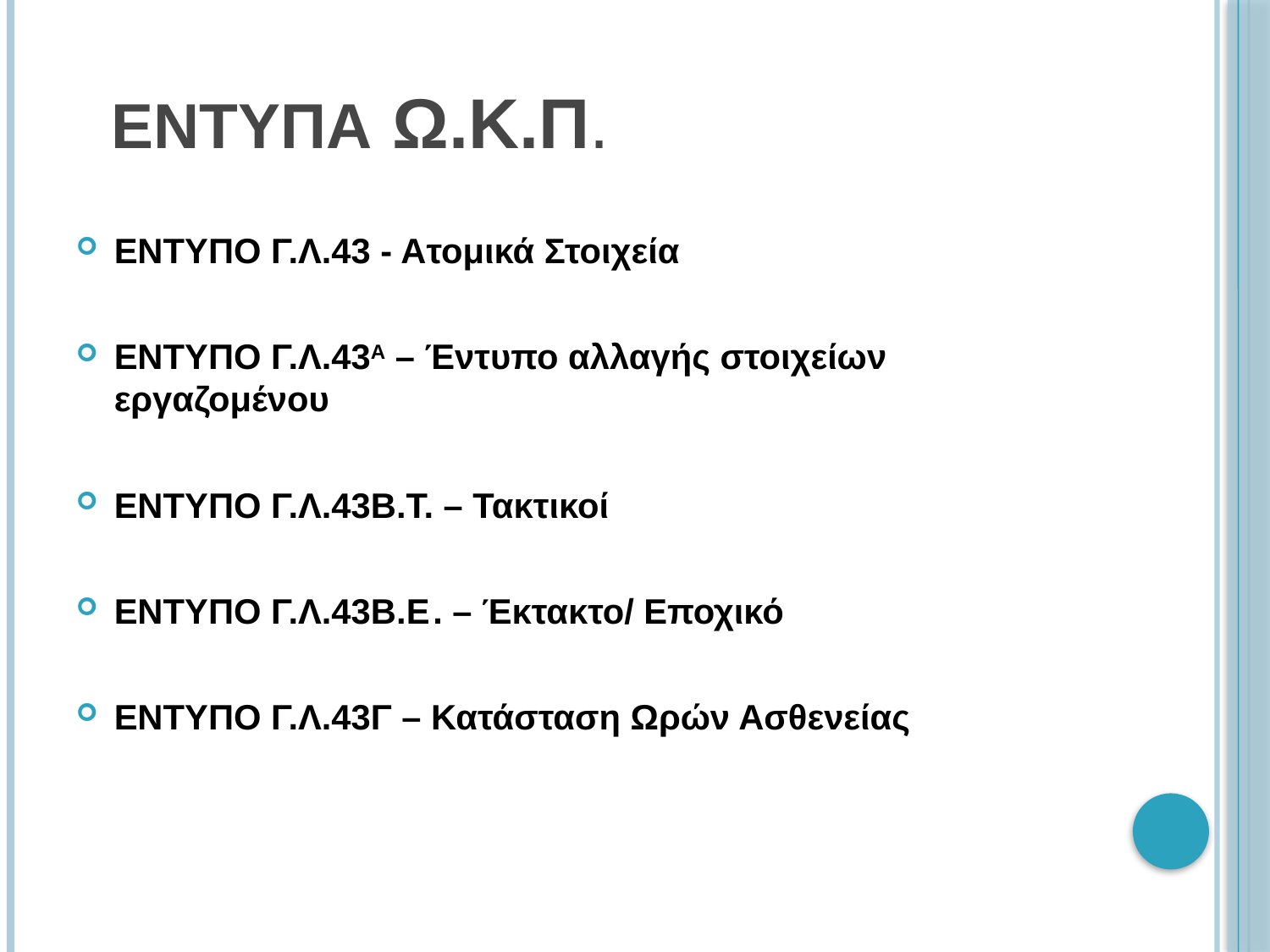

# ΕΝΤΥΠΑ Ω.Κ.Π.
ΕΝΤΥΠΟ Γ.Λ.43 - Ατομικά Στοιχεία

ΕΝΤΥΠΟ Γ.Λ.43Α – Έντυπο αλλαγής στοιχείων εργαζομένου

ΕΝΤΥΠΟ Γ.Λ.43Β.Τ. – Τακτικοί

ΕΝΤΥΠΟ Γ.Λ.43Β.E. – Έκτακτο/ Εποχικό

ΕΝΤΥΠΟ Γ.Λ.43Γ – Κατάσταση Ωρών Ασθενείας